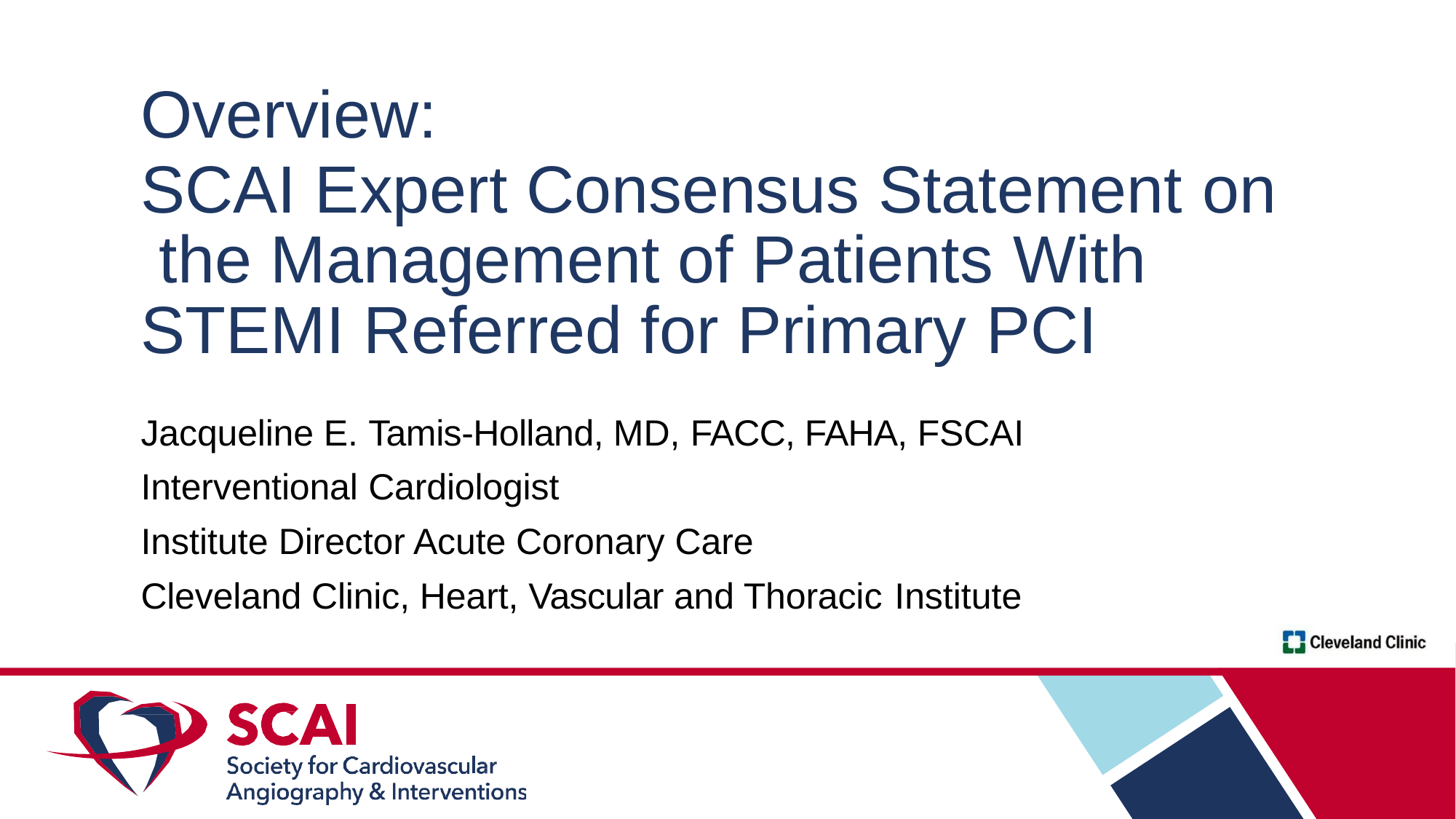

# Overview:
SCAI Expert Consensus Statement on  the Management of Patients With  STEMI Referred for Primary PCI
Jacqueline E. Tamis-Holland, MD, FACC, FAHA, FSCAI  Interventional Cardiologist
Institute Director Acute Coronary Care
Cleveland Clinic, Heart, Vascular and Thoracic Institute